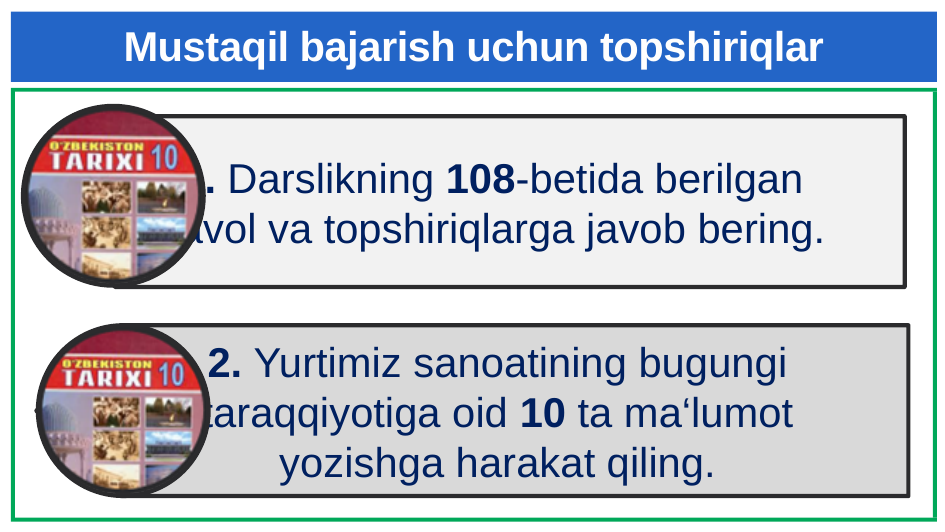

# Mustaqil bajarish uchun topshiriqlar
1. Darslikning 108-betida berilgan savol va topshiriqlarga javob bering.
2. Yurtimiz sanoatining bugungi taraqqiyotiga oid 10 ta ma‘lumot yozishga harakat qiling.